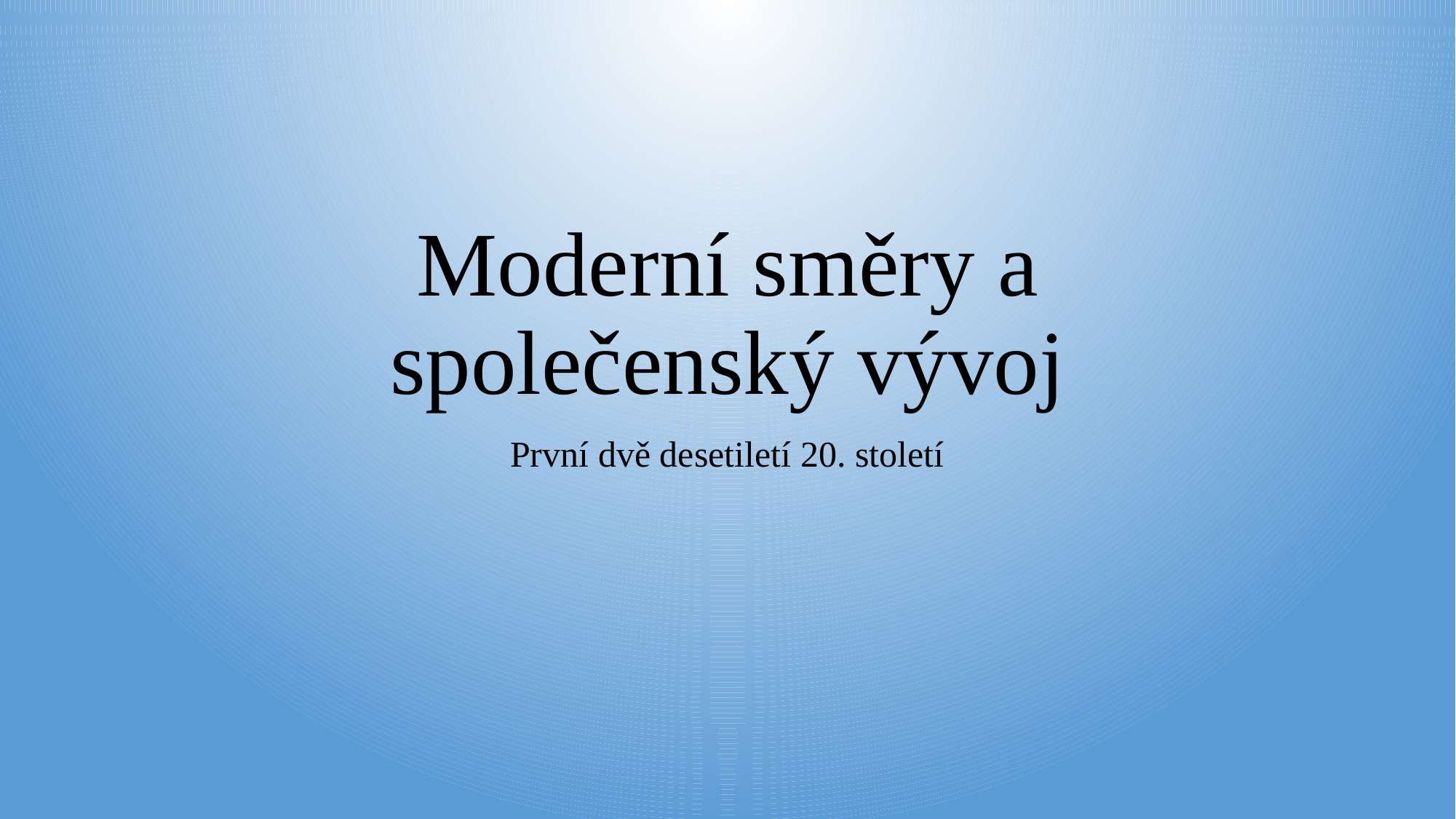

# Moderní směry a společenský vývoj
První dvě desetiletí 20. století